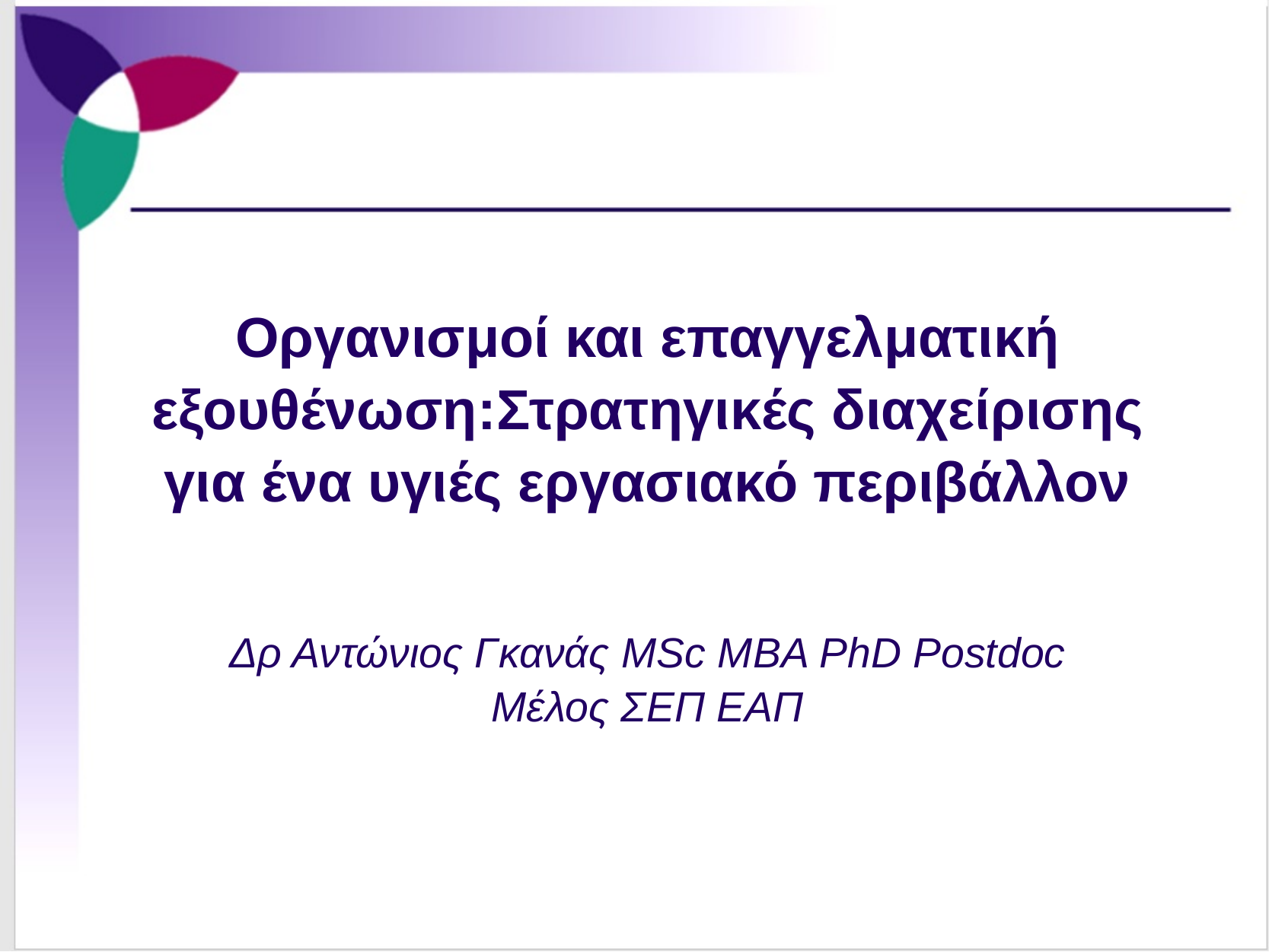

# Οργανισμοί και επαγγελματική εξουθένωση:Στρατηγικές διαχείρισης για ένα υγιές εργασιακό περιβάλλον Δρ Αντώνιος Γκανάς MSc MBA PhD Postdoc Μέλος ΣΕΠ ΕΑΠ